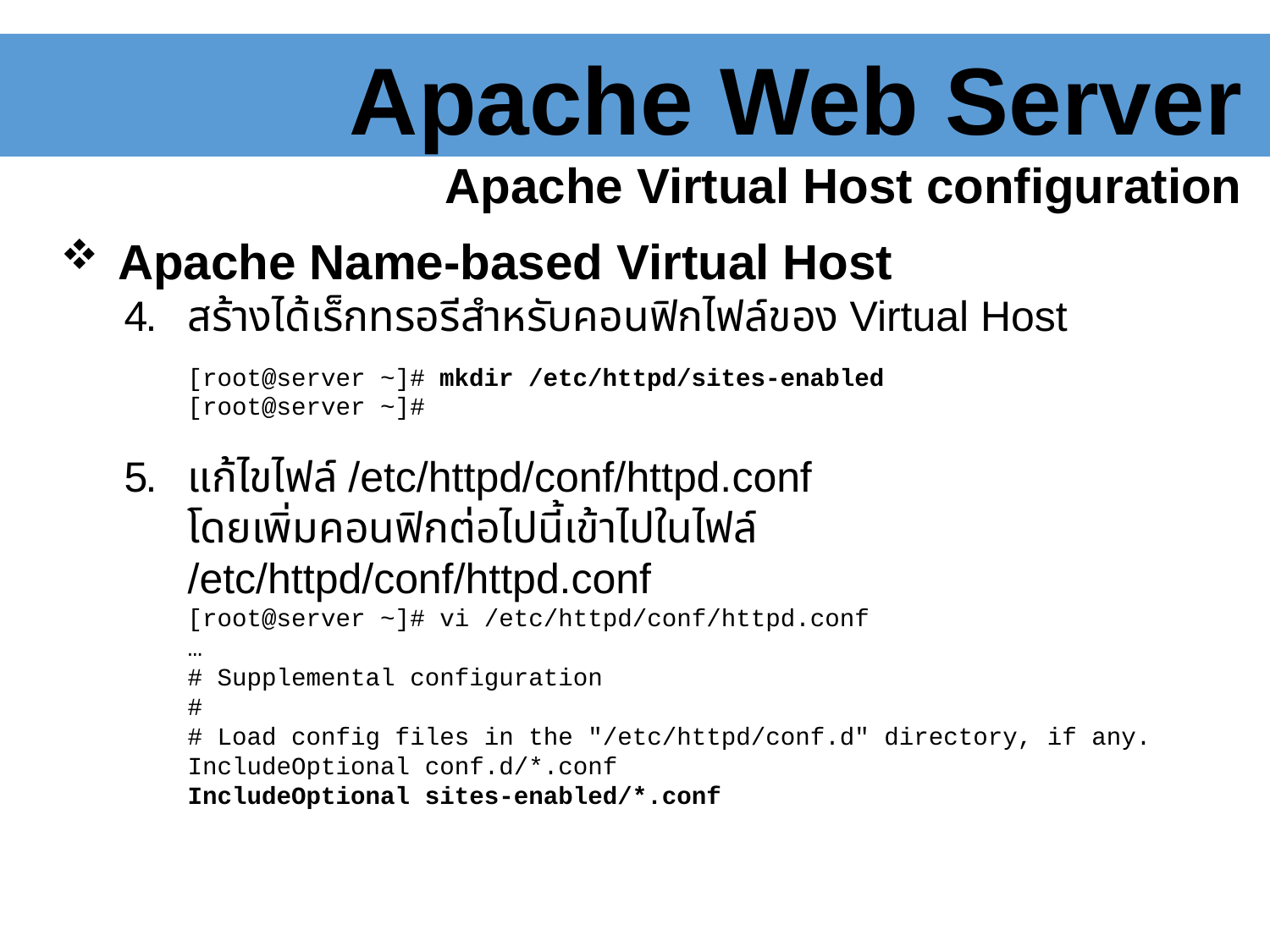

Apache Web Server
Apache Virtual Host configuration
 Apache Name-based Virtual Host
สร้างได้เร็กทรอรีสำหรับคอนฟิกไฟล์ของ Virtual Host

[root@server ~]# mkdir /etc/httpd/sites-enabled
[root@server ~]#

แก้ไขไฟล์ /etc/httpd/conf/httpd.conf
โดยเพิ่มคอนฟิกต่อไปนี้เข้าไปในไฟล์ /etc/httpd/conf/httpd.conf
[root@server ~]# vi /etc/httpd/conf/httpd.conf
…
# Supplemental configuration
#
# Load config files in the "/etc/httpd/conf.d" directory, if any.
IncludeOptional conf.d/*.conf
IncludeOptional sites-enabled/*.conf